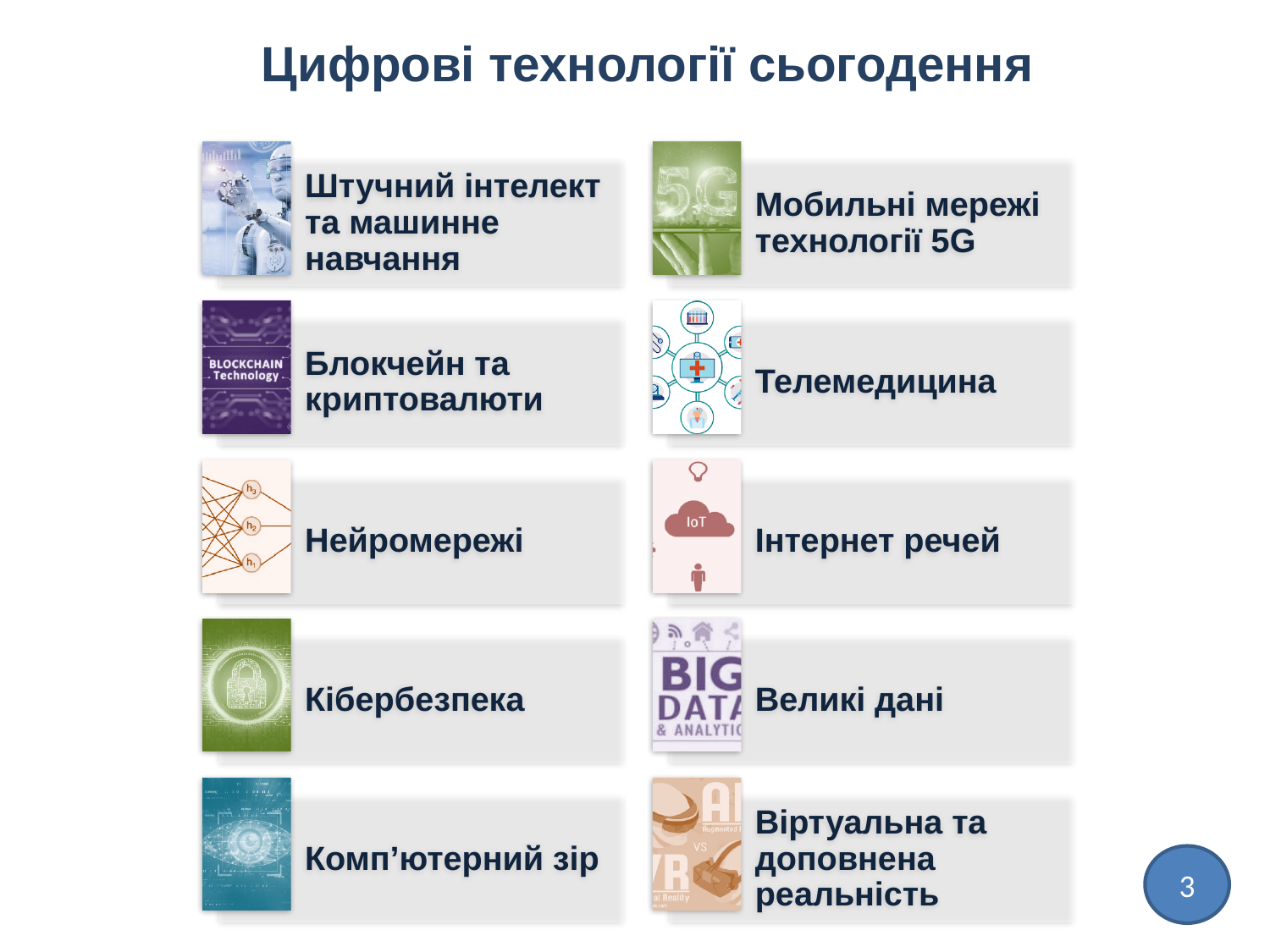

Цифрові технології сьогодення
Штучний інтелект та машинне навчання
Мобильні мережі технології 5G
Блокчейн та криптовалюти
Телемедицина
Нейромережі
Інтернет речей
Кібербезпека
Великі дані
Комп’ютерний зір
Віртуальна та доповнена реальність

3